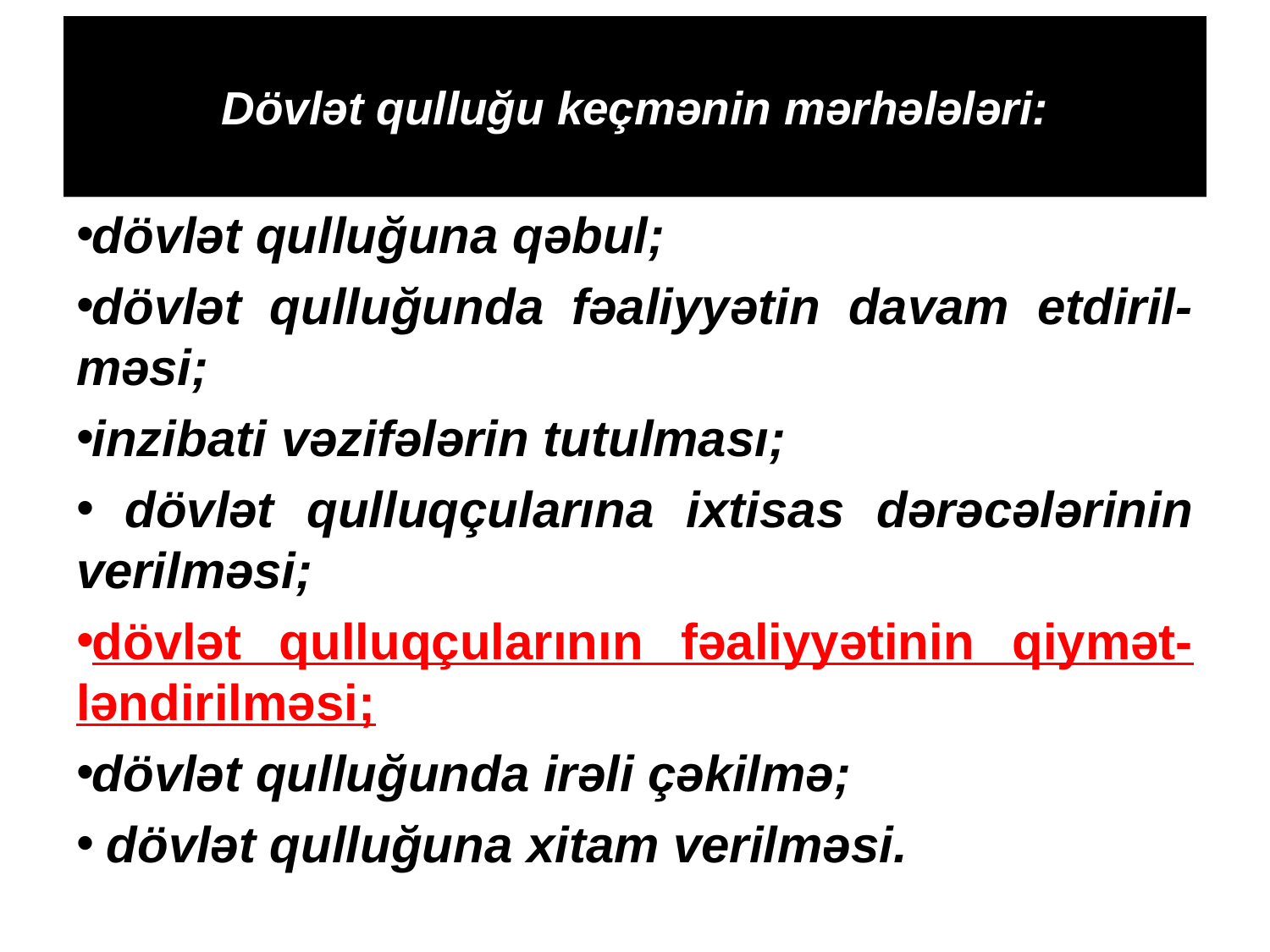

# Dövlət qulluğu keçmənin mərhələləri:
dövlət qulluğuna qəbul;
dövlət qulluğunda fəaliyyətin davam etdiril-məsi;
inzibati vəzifələrin tutulması;
 dövlət qulluqçularına ixtisas dərəcələrinin verilməsi;
dövlət qulluqçularının fəaliyyətinin qiymət-ləndirilməsi;
dövlət qulluğunda irəli çəkilmə;
 dövlət qulluğuna xitam verilməsi.